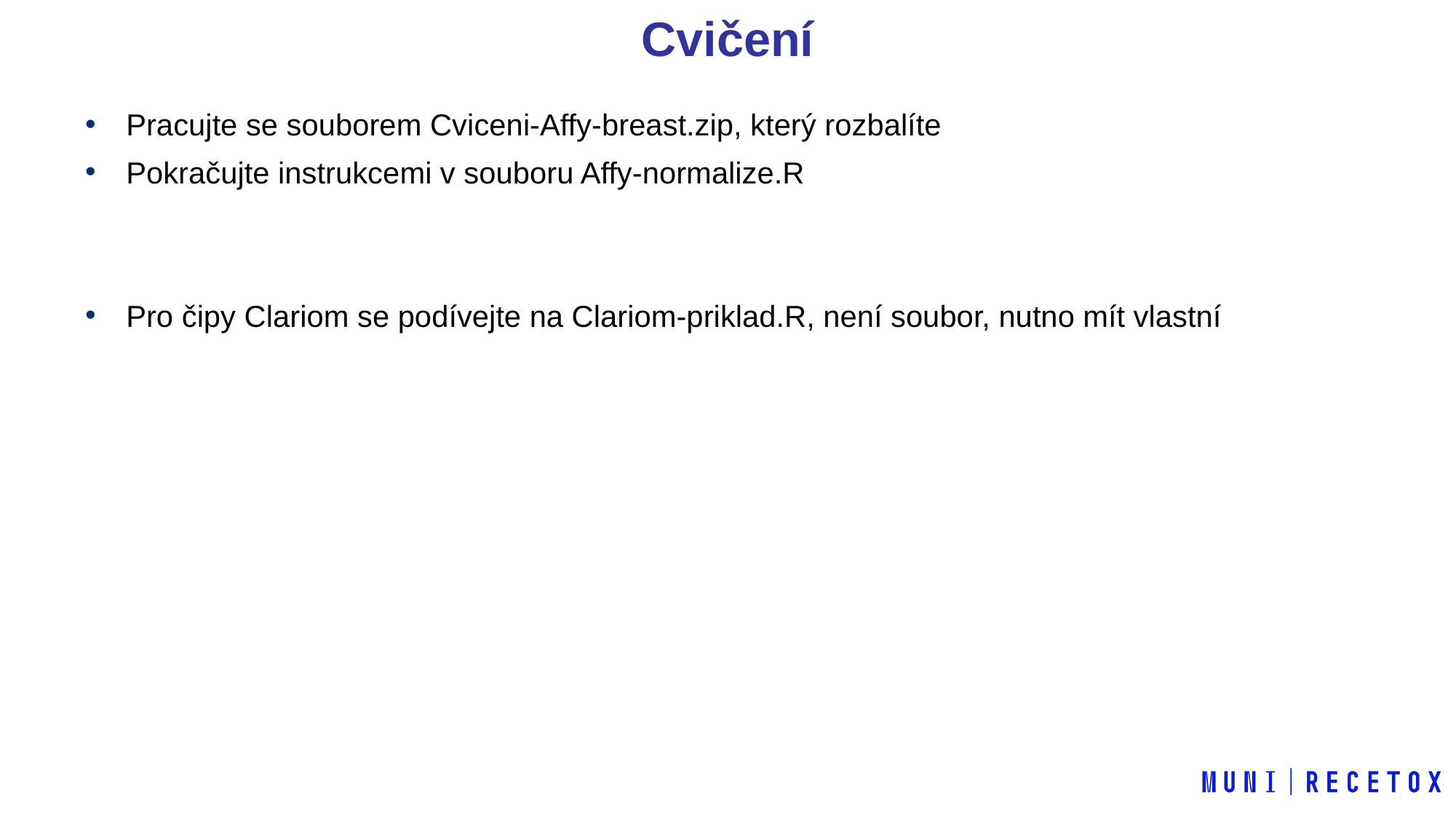

Cvičení
Pracujte se souborem Cviceni-Affy-breast.zip, který rozbalíte
Pokračujte instrukcemi v souboru Affy-normalize.R

Pro čipy Clariom se podívejte na Clariom-priklad.R, není soubor, nutno mít vlastní